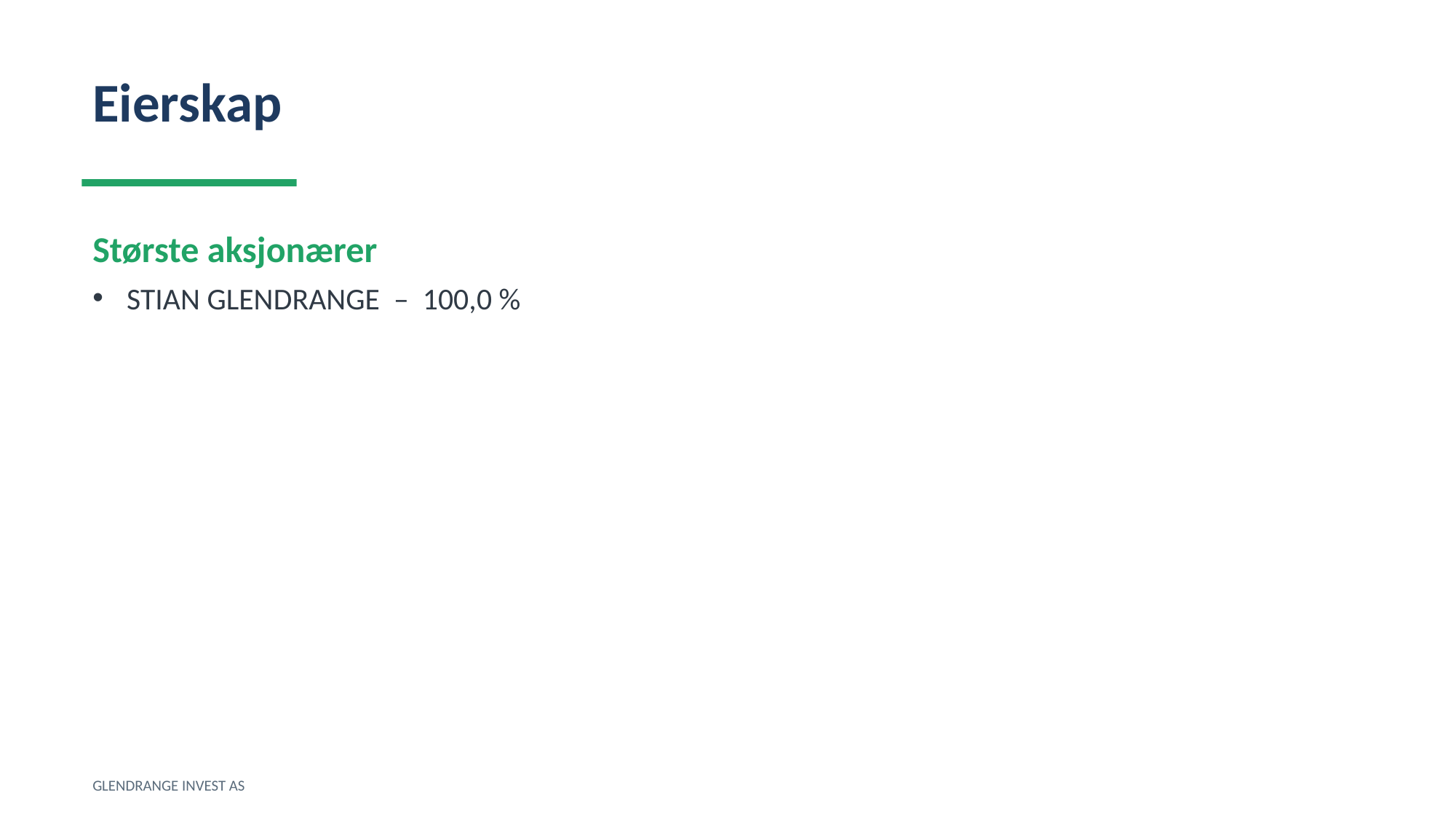

Eierskap

Største aksjonærer
STIAN GLENDRANGE  –  100,0 %
GLENDRANGE INVEST AS